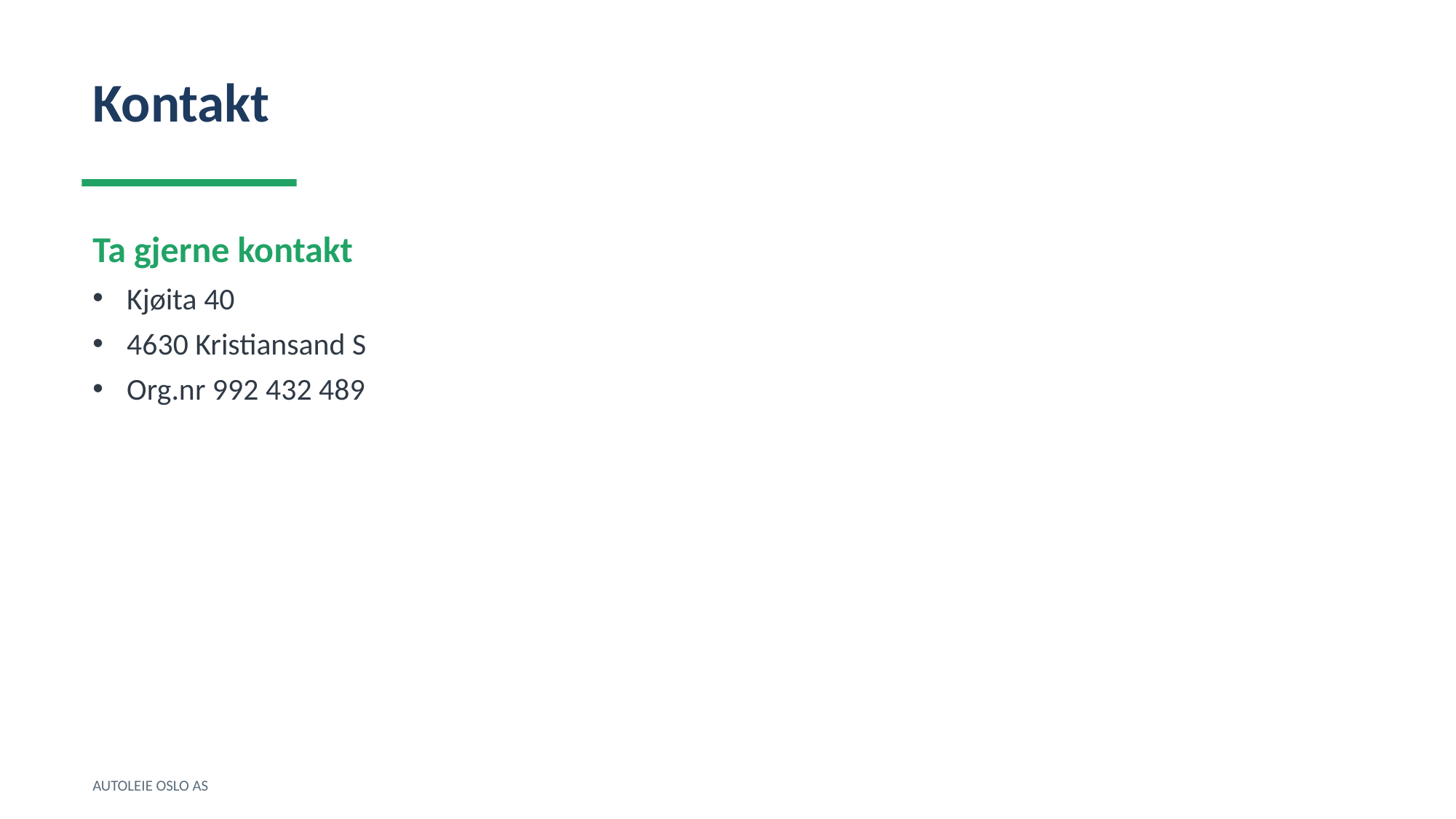

Kontakt

Ta gjerne kontakt
Kjøita 40
4630 Kristiansand S
Org.nr 992 432 489
AUTOLEIE OSLO AS